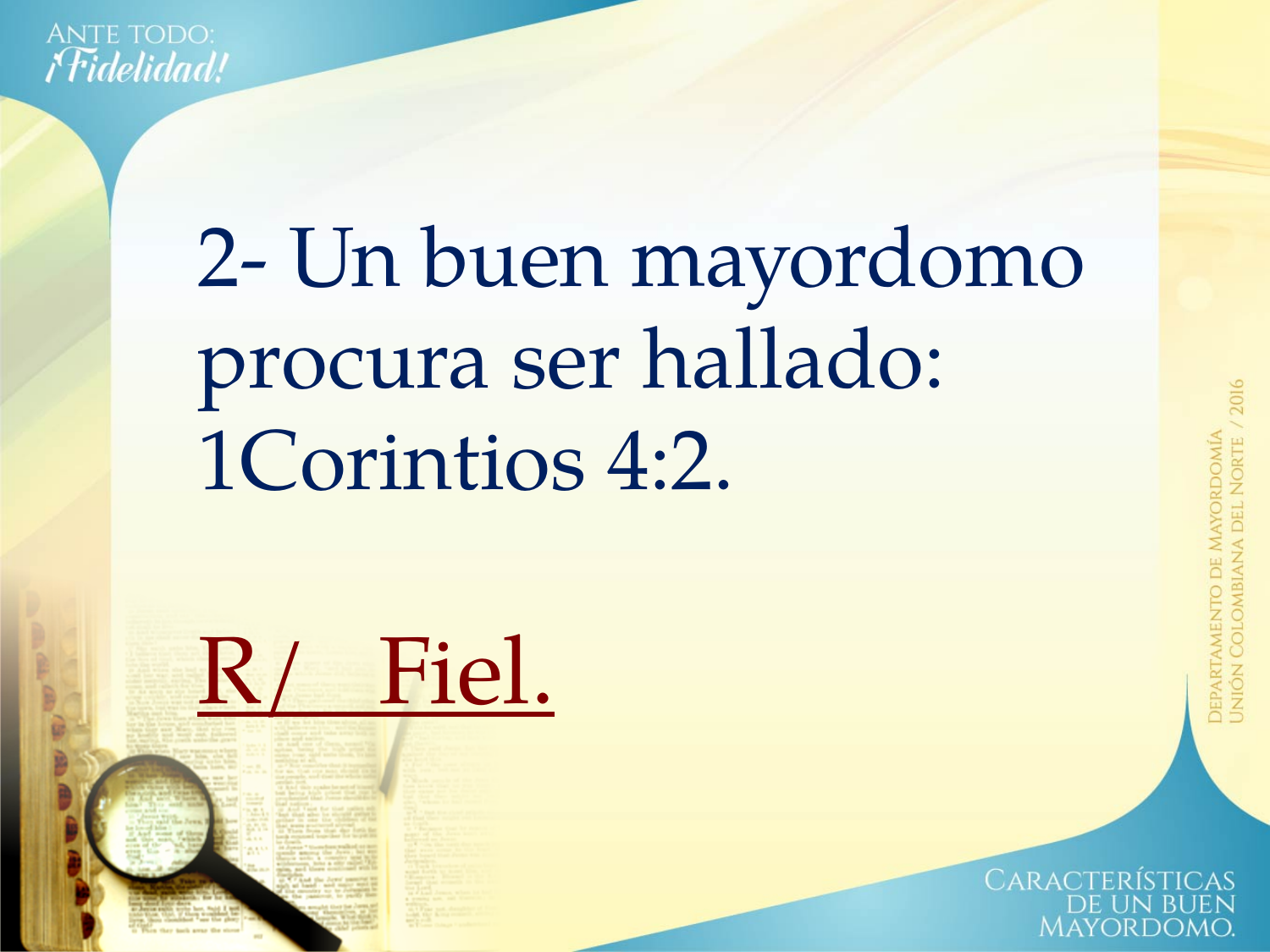

2- Un buen mayordomo procura ser hallado:
1Corintios 4:2.

R/   Fiel.